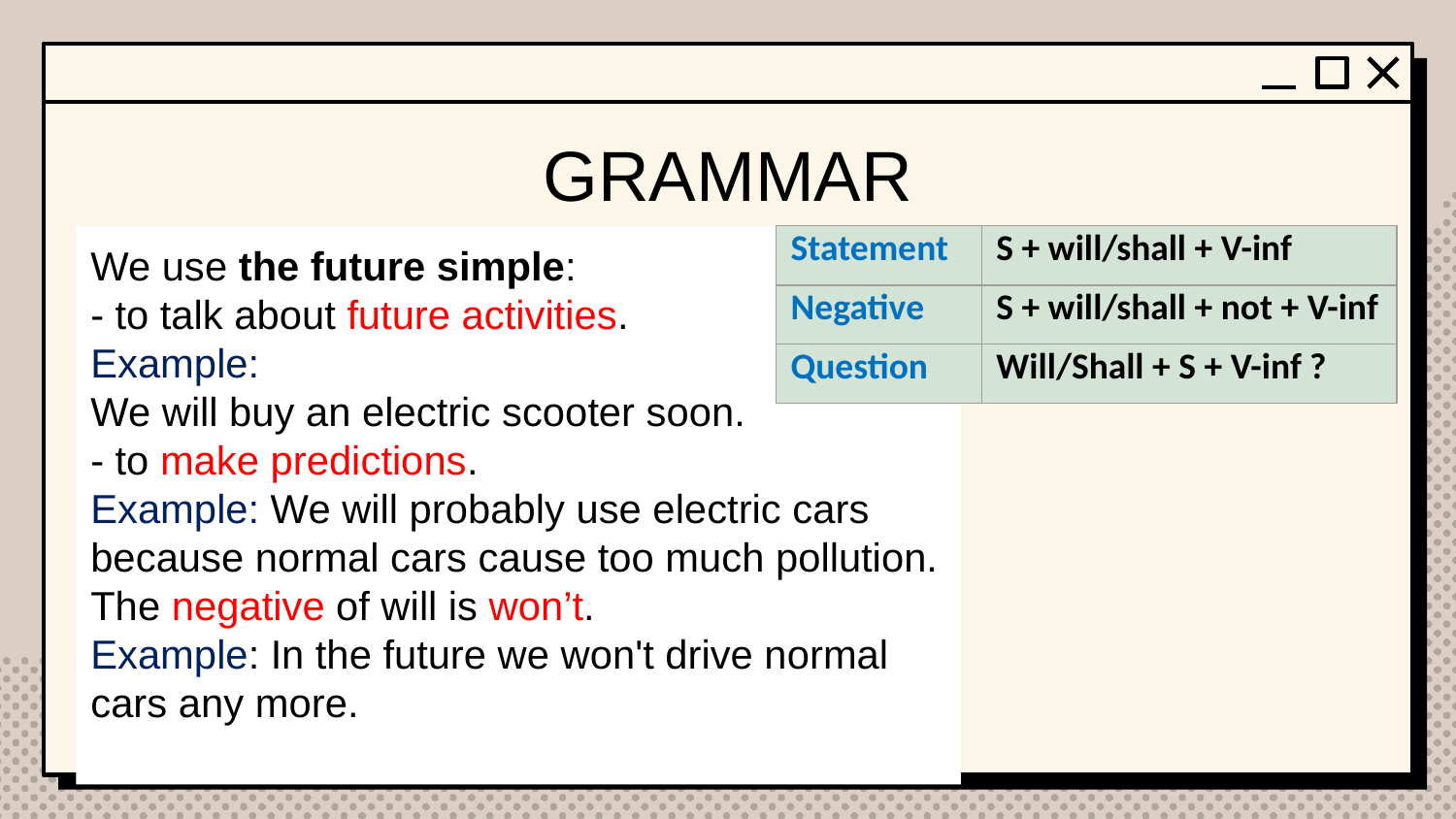

# GRAMMAR
We use the future simple:
- to talk about future activities.
Example:
We will buy an electric scooter soon.
- to make predictions.
Example: We will probably use electric cars because normal cars cause too much pollution.
The negative of will is won’t.
Example: In the future we won't drive normal cars any more.
| Statement | S + will/shall + V-inf |
| --- | --- |
| Negative | S + will/shall + not + V-inf |
| Question | Will/Shall + S + V-inf ? |